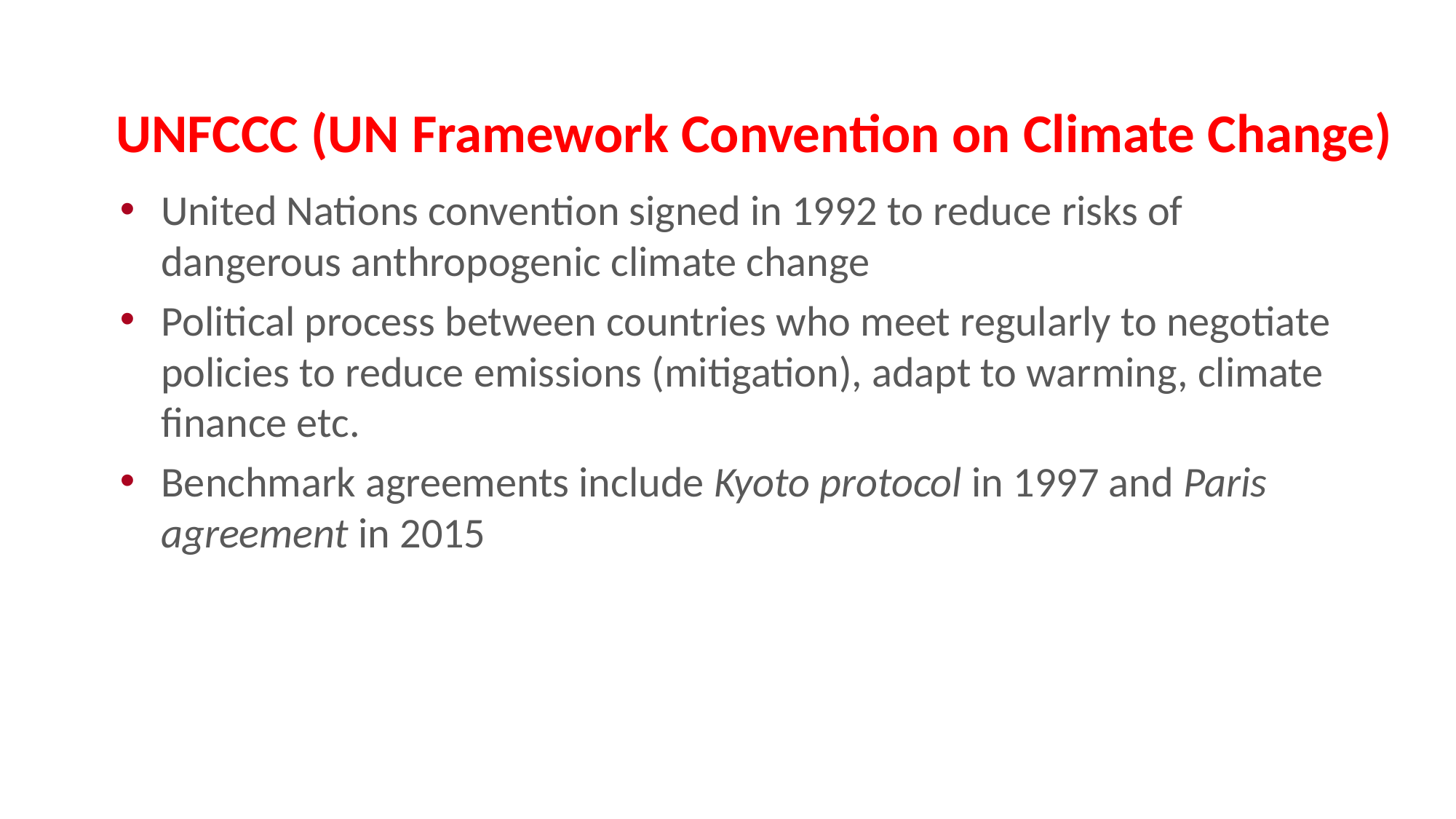

# UNFCCC (UN Framework Convention on Climate Change)
United Nations convention signed in 1992 to reduce risks of dangerous anthropogenic climate change
Political process between countries who meet regularly to negotiate policies to reduce emissions (mitigation), adapt to warming, climate finance etc.
Benchmark agreements include Kyoto protocol in 1997 and Paris agreement in 2015